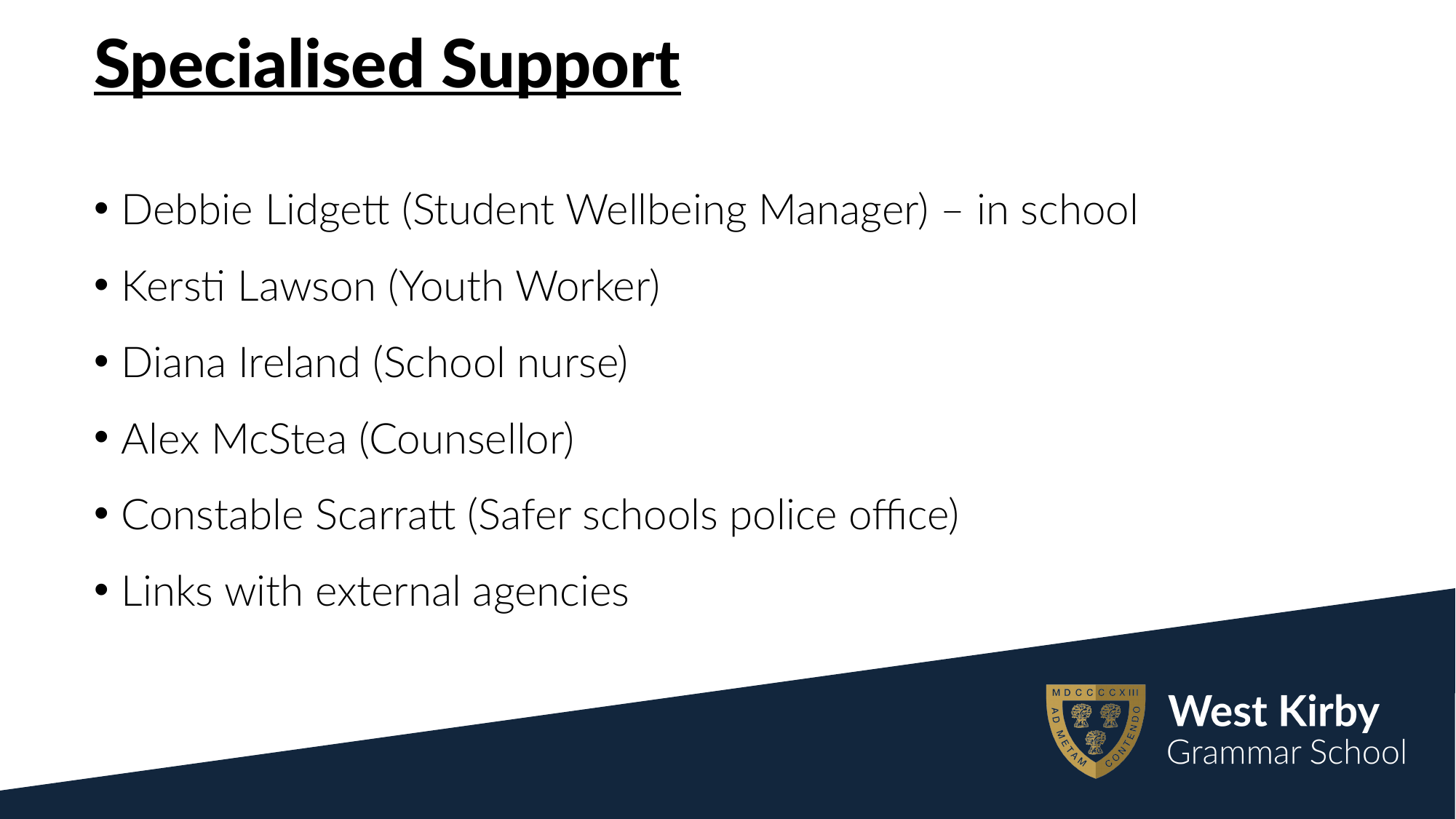

# Specialised Support
Debbie Lidgett (Student Wellbeing Manager) – in school
Kersti Lawson (Youth Worker)
Diana Ireland (School nurse)
Alex McStea (Counsellor)
Constable Scarratt (Safer schools police office)
Links with external agencies